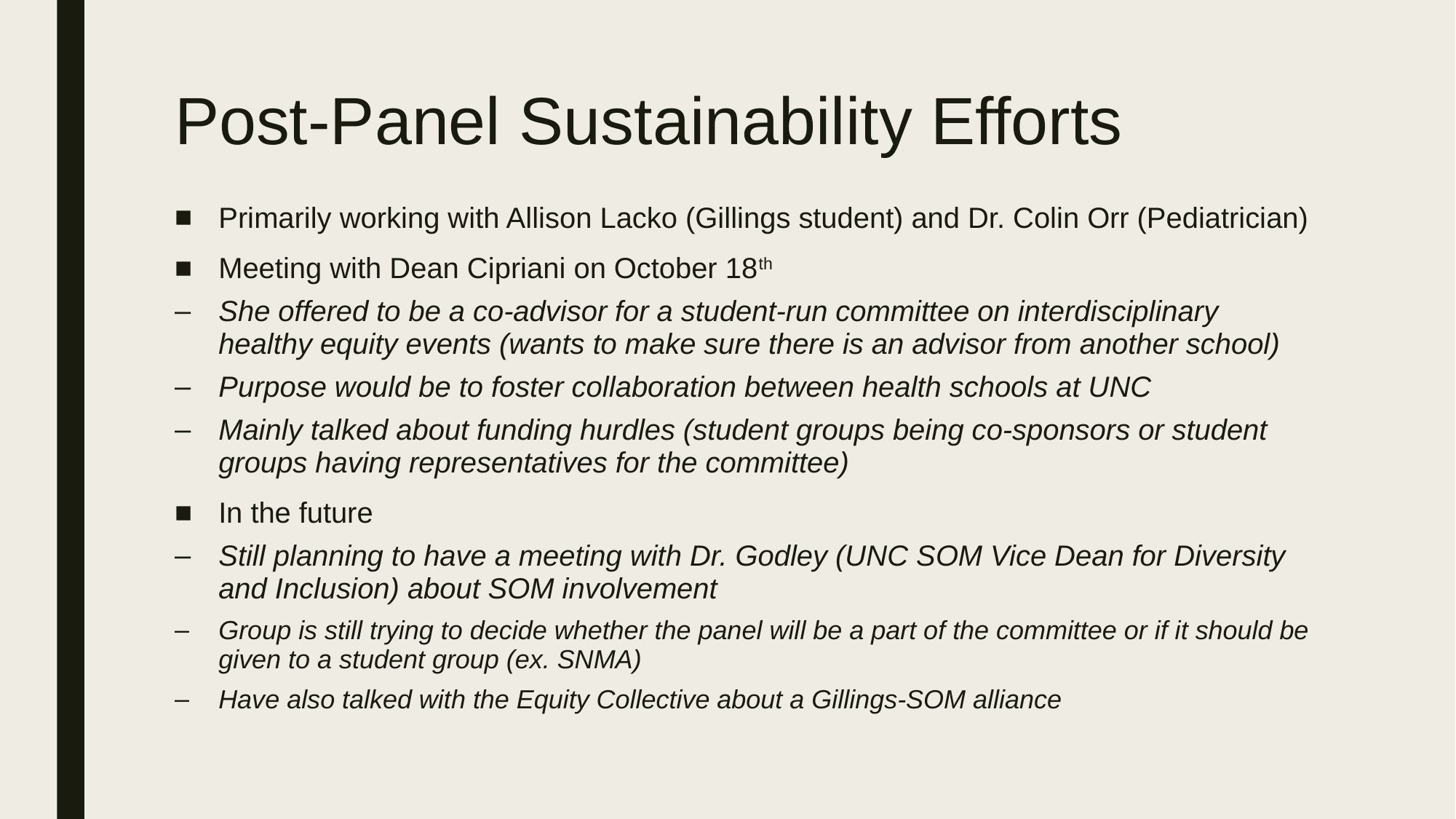

# Post-Panel Sustainability Efforts
Primarily working with Allison Lacko (Gillings student) and Dr. Colin Orr (Pediatrician)
Meeting with Dean Cipriani on October 18th
She offered to be a co-advisor for a student-run committee on interdisciplinary healthy equity events (wants to make sure there is an advisor from another school)
Purpose would be to foster collaboration between health schools at UNC
Mainly talked about funding hurdles (student groups being co-sponsors or student groups having representatives for the committee)
In the future
Still planning to have a meeting with Dr. Godley (UNC SOM Vice Dean for Diversity and Inclusion) about SOM involvement
Group is still trying to decide whether the panel will be a part of the committee or if it should be given to a student group (ex. SNMA)
Have also talked with the Equity Collective about a Gillings-SOM alliance